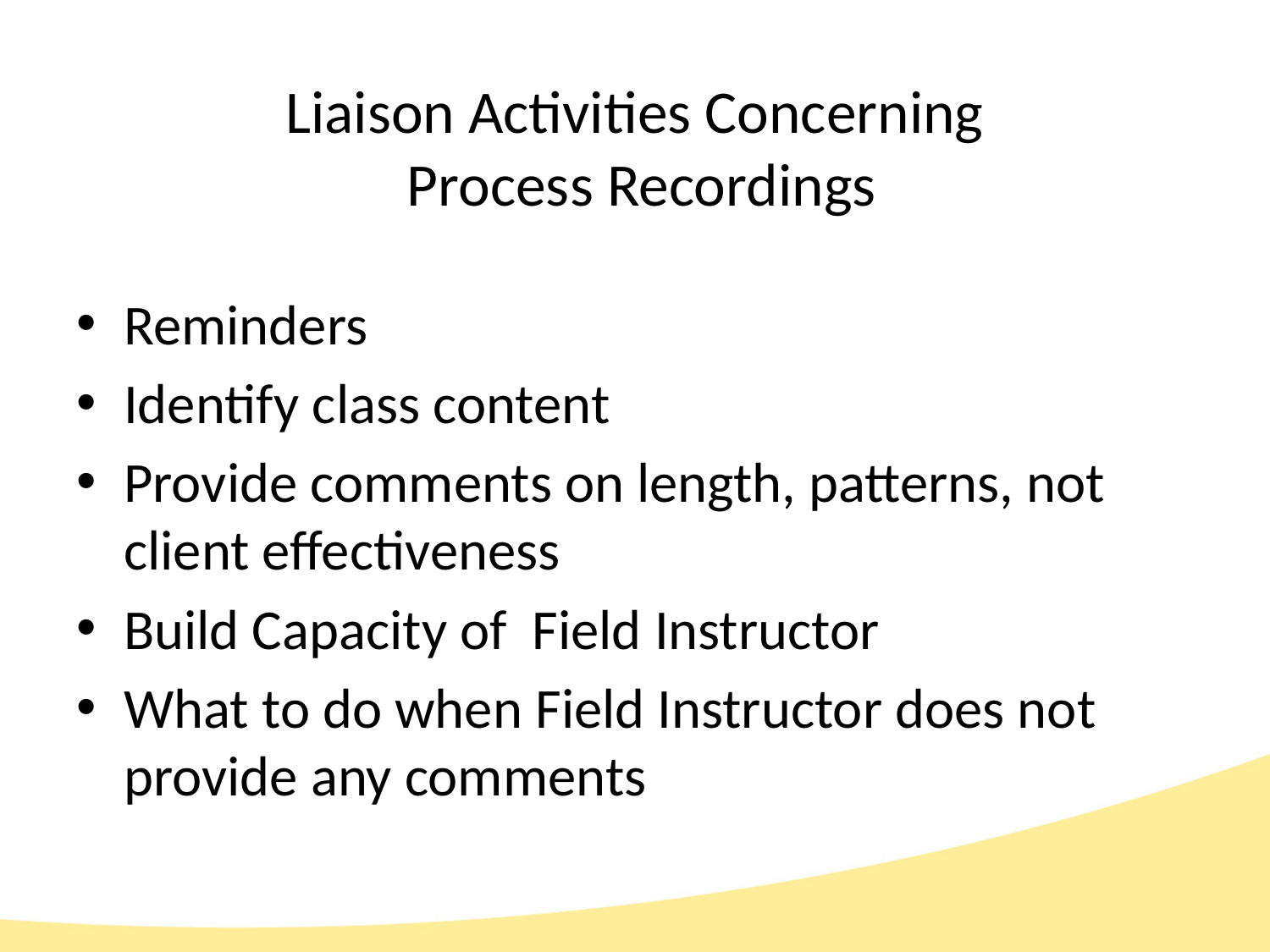

# Liaison Activities Concerning Process Recordings
Reminders
Identify class content
Provide comments on length, patterns, not client effectiveness
Build Capacity of  Field Instructor
What to do when Field Instructor does not provide any comments